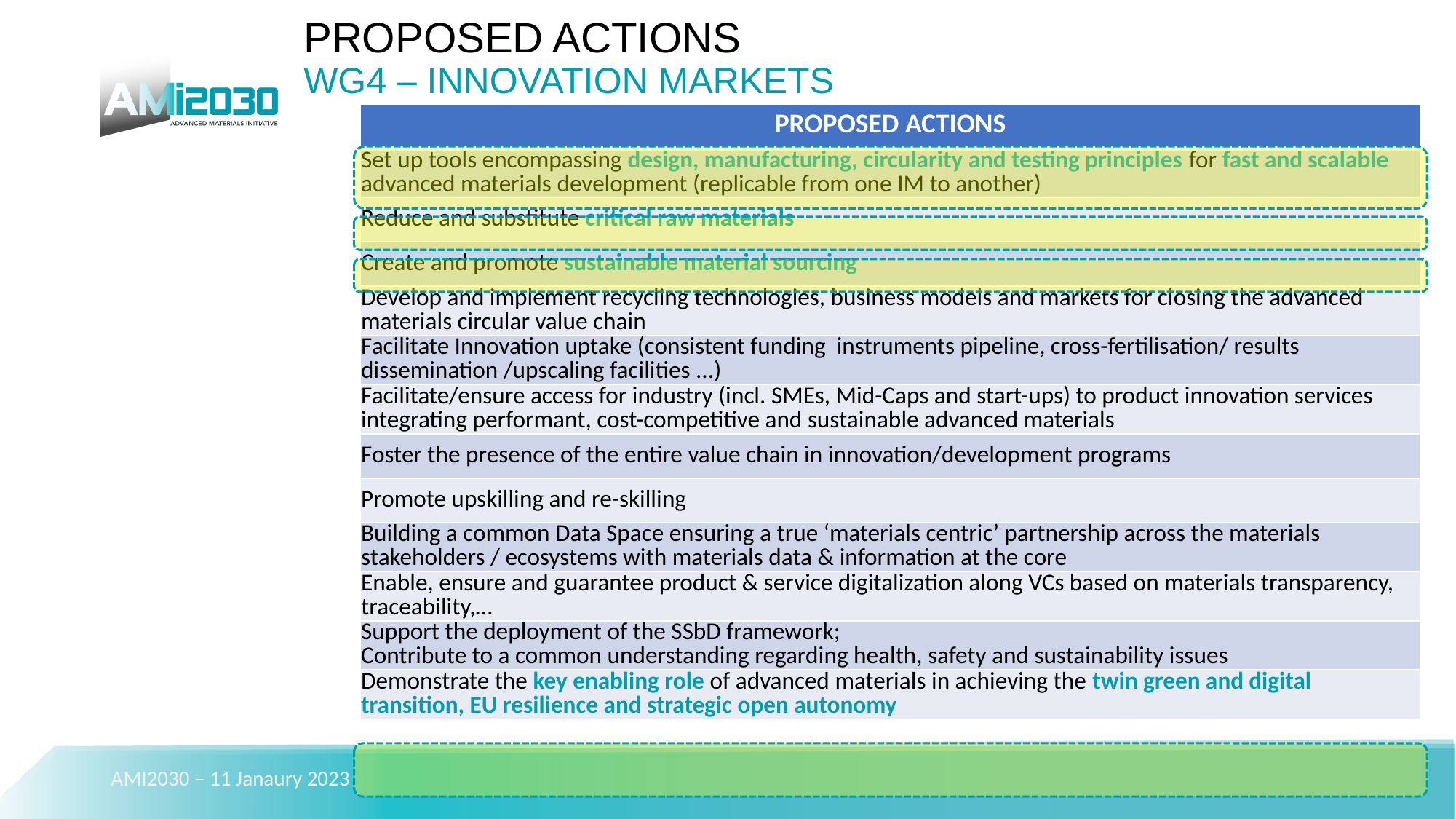

PROPOSED ACTIONS
WG4 – INNOVATION MARKETS
| PROPOSED ACTIONS |
| --- |
| Set up tools encompassing design, manufacturing, circularity and testing principles for fast and scalable advanced materials development (replicable from one IM to another) |
| Reduce and substitute critical raw materials |
| Create and promote sustainable material sourcing |
| Develop and implement recycling technologies, business models and markets for closing the advanced materials circular value chain |
| Facilitate Innovation uptake (consistent funding instruments pipeline, cross-fertilisation/ results dissemination /upscaling facilities ...) |
| Facilitate/ensure access for industry (incl. SMEs, Mid-Caps and start-ups) to product innovation services integrating performant, cost-competitive and sustainable advanced materials |
| Foster the presence of the entire value chain in innovation/development programs |
| Promote upskilling and re-skilling |
| Building a common Data Space ensuring a true ‘materials centric’ partnership across the materials stakeholders / ecosystems with materials data & information at the core |
| Enable, ensure and guarantee product & service digitalization along VCs based on materials transparency, traceability,… |
| Support the deployment of the SSbD framework; Contribute to a common understanding regarding health, safety and sustainability issues |
| Demonstrate the key enabling role of advanced materials in achieving the twin green and digital transition, EU resilience and strategic open autonomy |

AMI2030 – 11 Janaury 2023